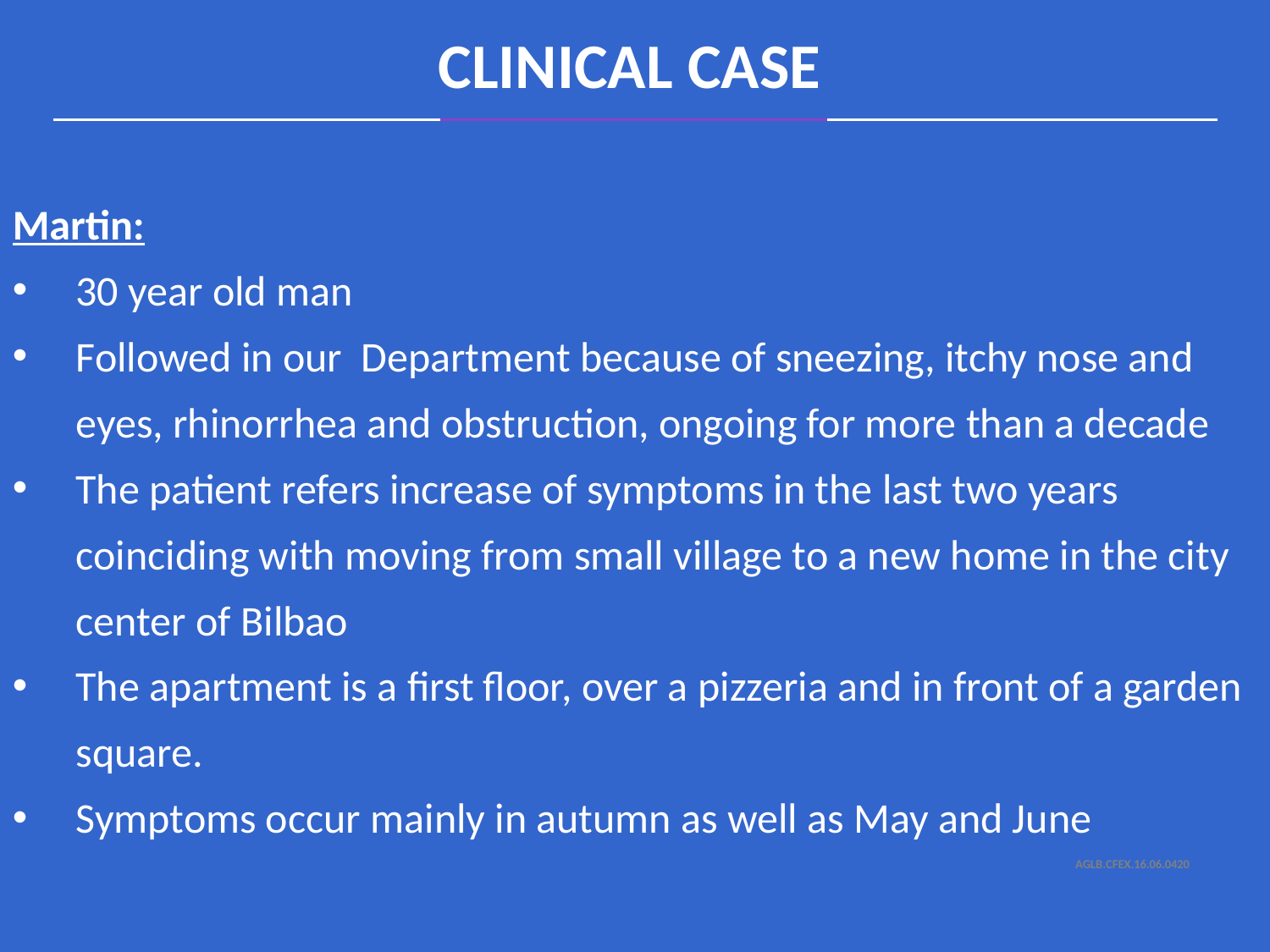

CLINICAL CASE
Martin:
30 year old man
Followed in our  Department because of sneezing, itchy nose and eyes, rhinorrhea and obstruction, ongoing for more than a decade
The patient refers increase of symptoms in the last two years coinciding with moving from small village to a new home in the city center of Bilbao
The apartment is a first floor, over a pizzeria and in front of a garden square.
Symptoms occur mainly in autumn as well as May and June